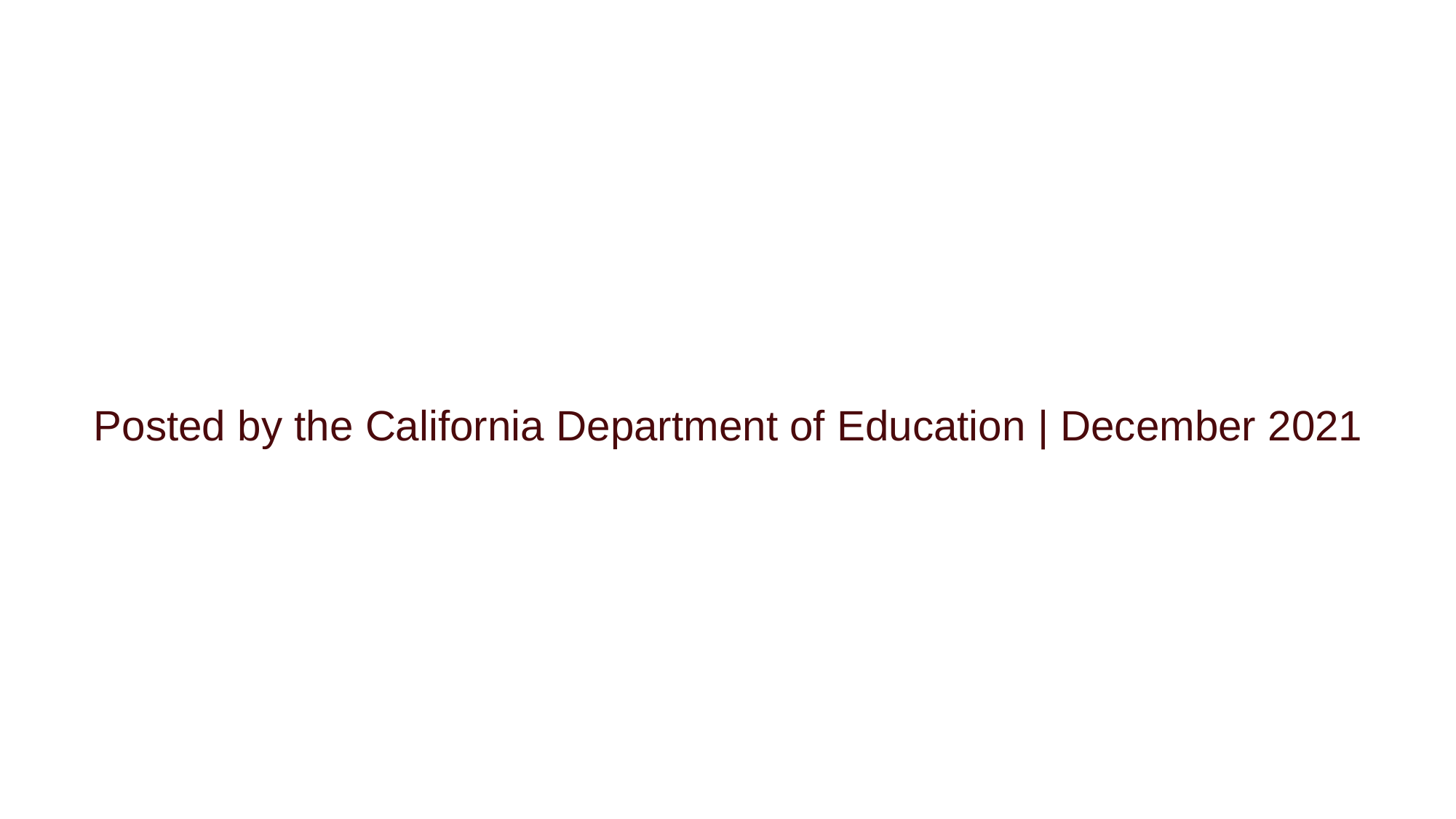

# Posted by the California Department of Education | December 2021